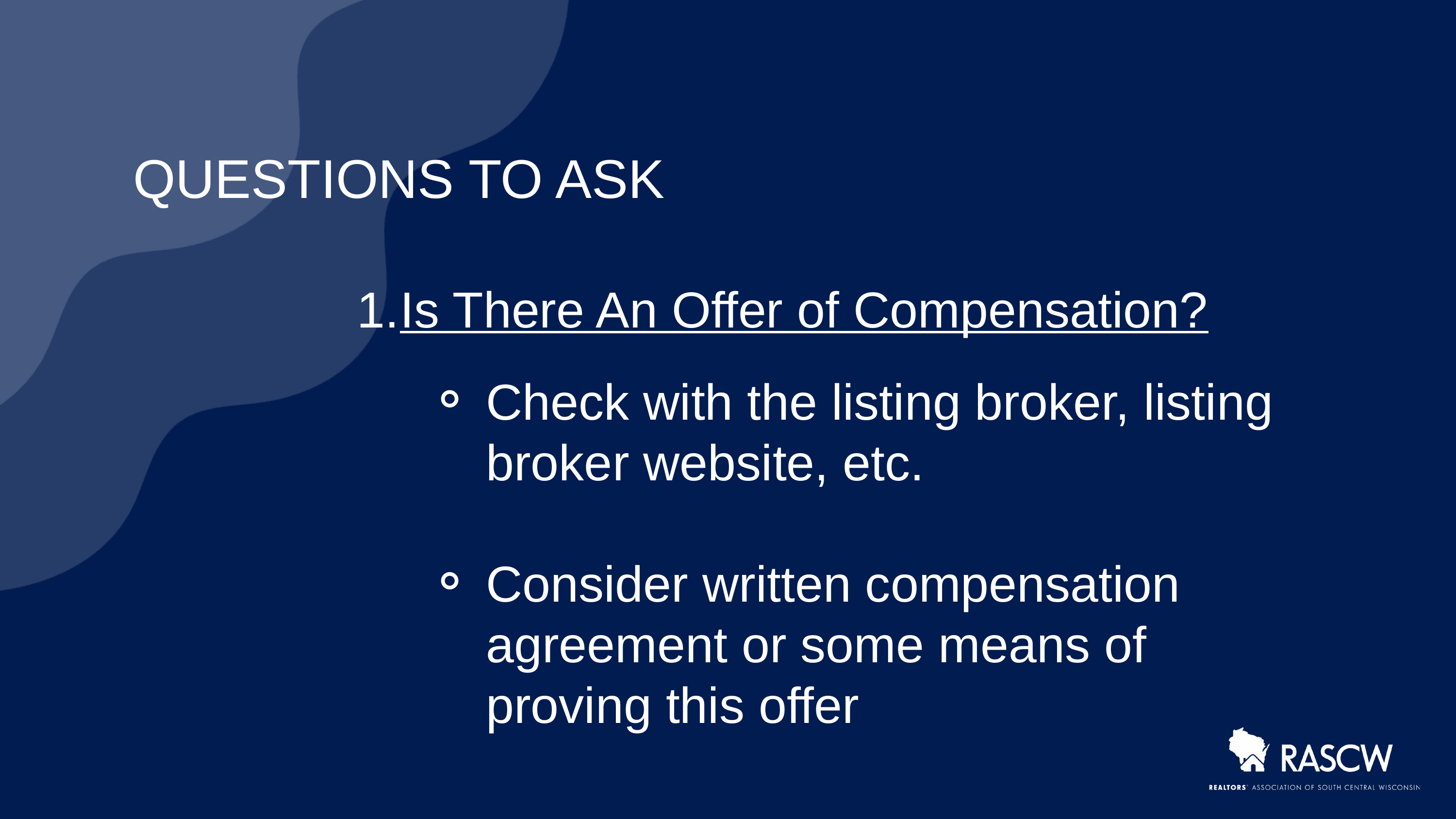

QUESTIONS TO ASK
Is There An Offer of Compensation?

Check with the listing broker, listing broker website, etc.

Consider written compensation agreement or some means of proving this offer​